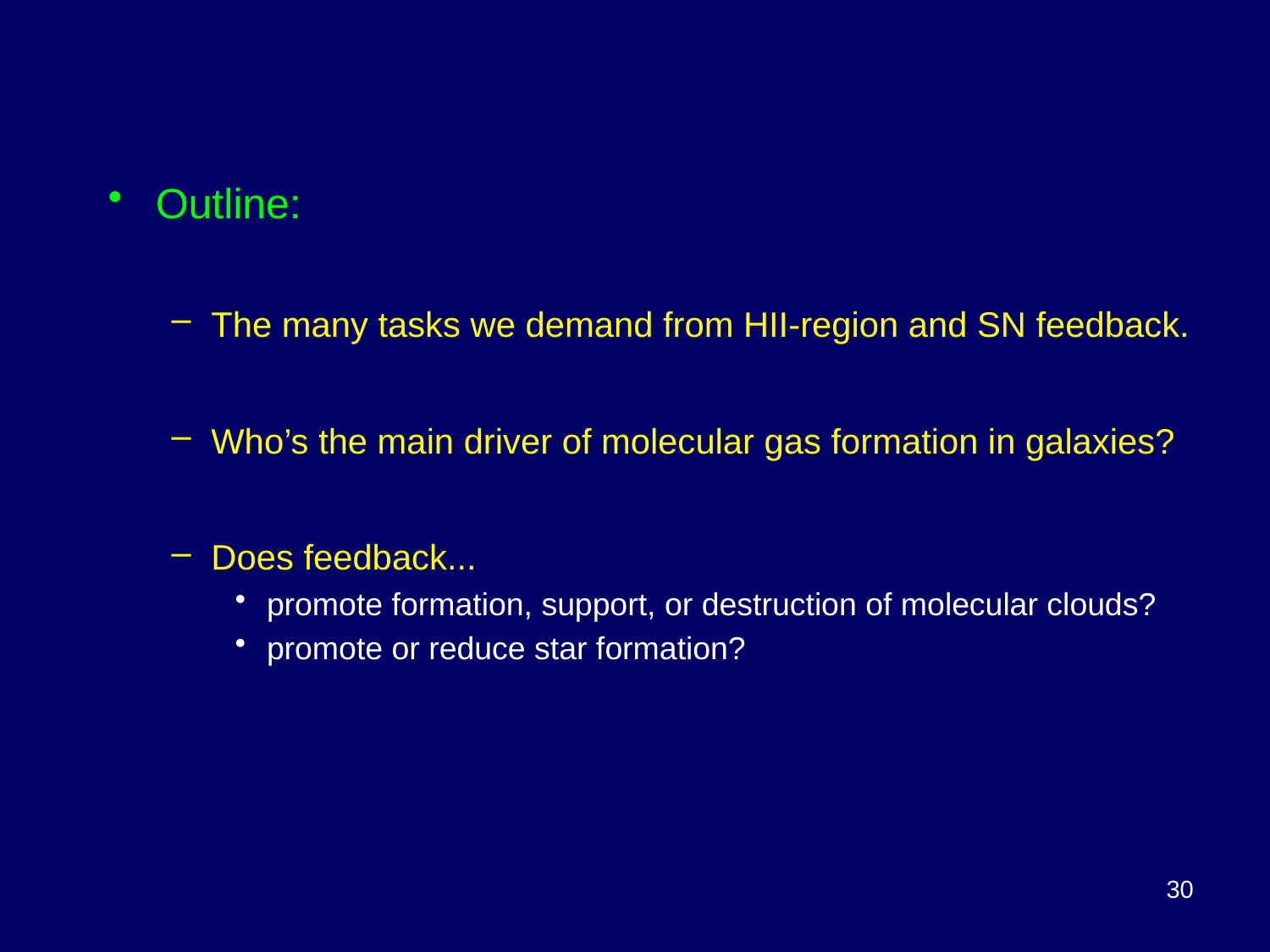

Outline:

The many tasks we demand from HII-region and SN feedback.

Who’s the main driver of molecular gas formation in galaxies?

Does feedback...
promote formation, support, or destruction of molecular clouds?
promote or reduce star formation?
30